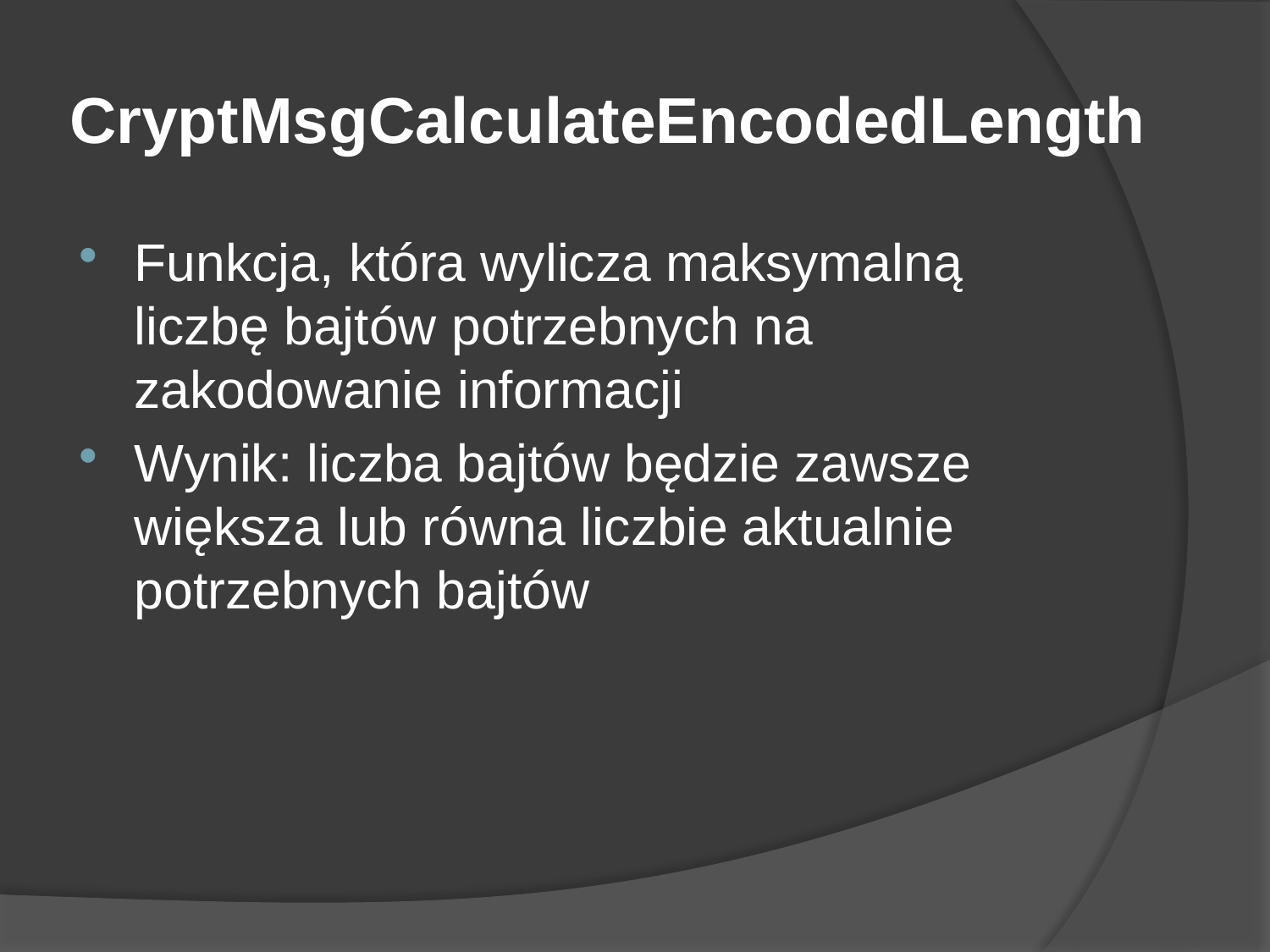

# CryptMsgCalculateEncodedLength
Funkcja, która wylicza maksymalną liczbę bajtów potrzebnych na zakodowanie informacji
Wynik: liczba bajtów będzie zawsze większa lub równa liczbie aktualnie potrzebnych bajtów